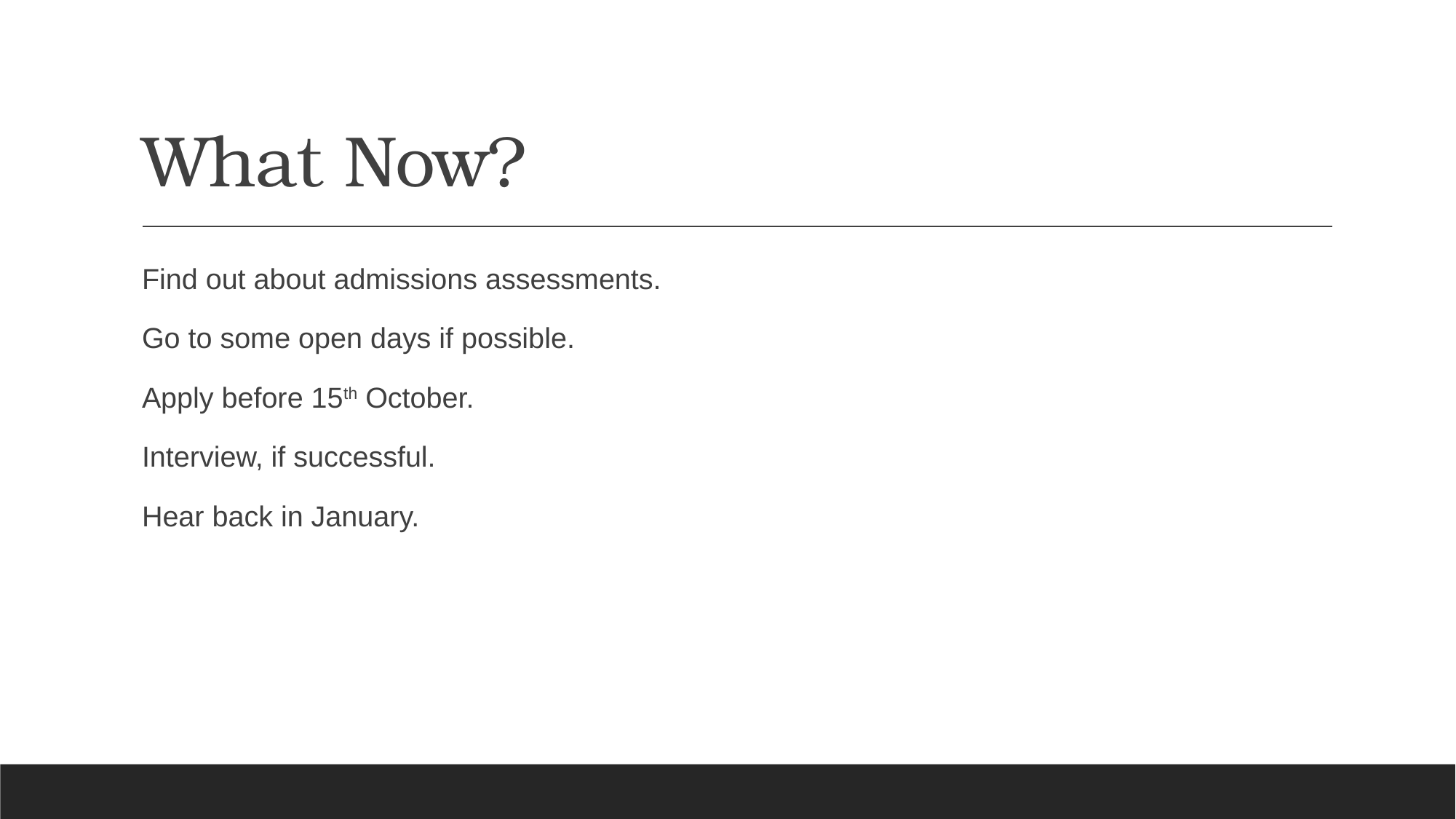

# What Now?
Find out about admissions assessments.
Go to some open days if possible.
Apply before 15th October.
Interview, if successful.
Hear back in January.